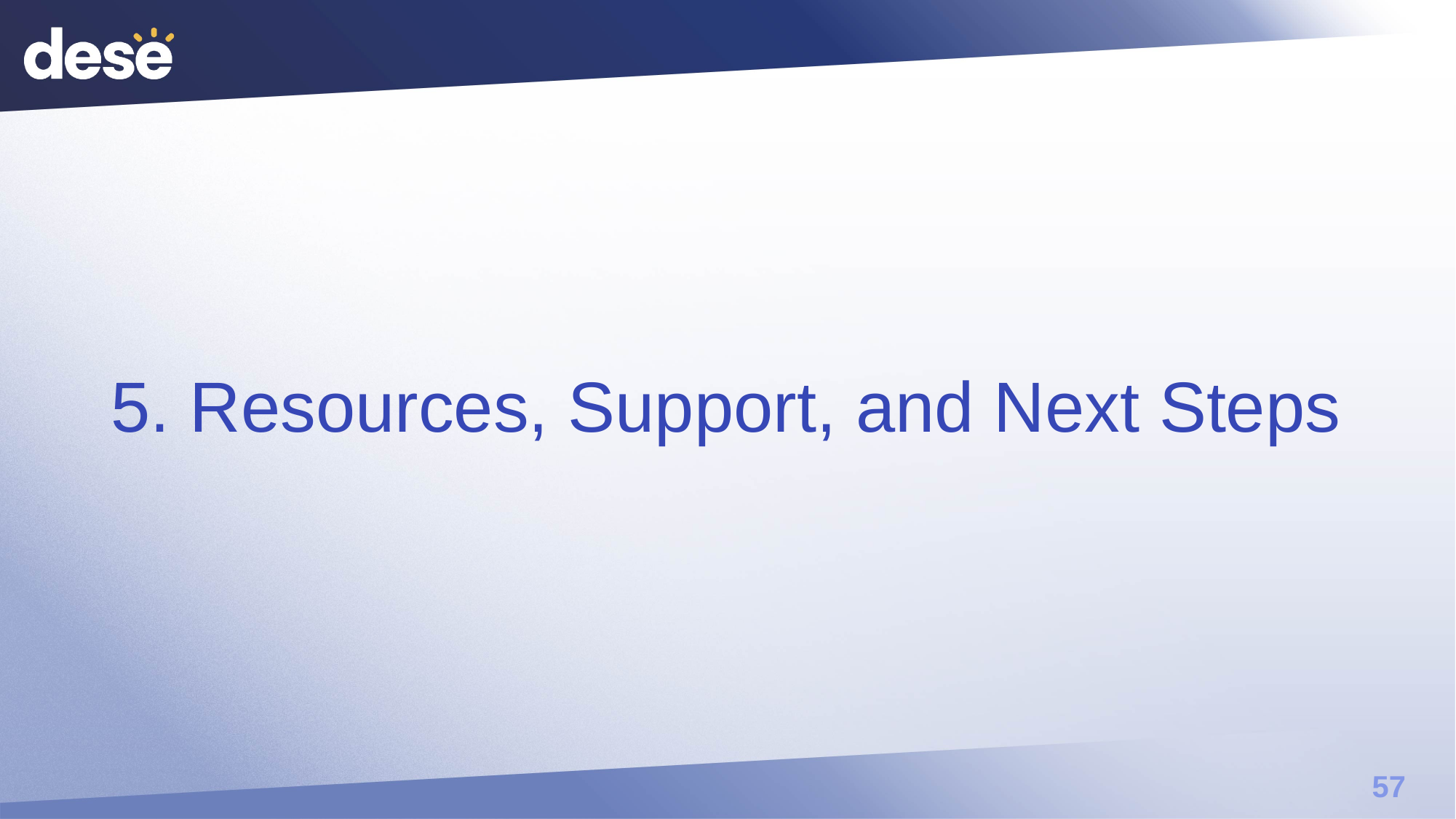

# 5. Resources, Support, and Next Steps